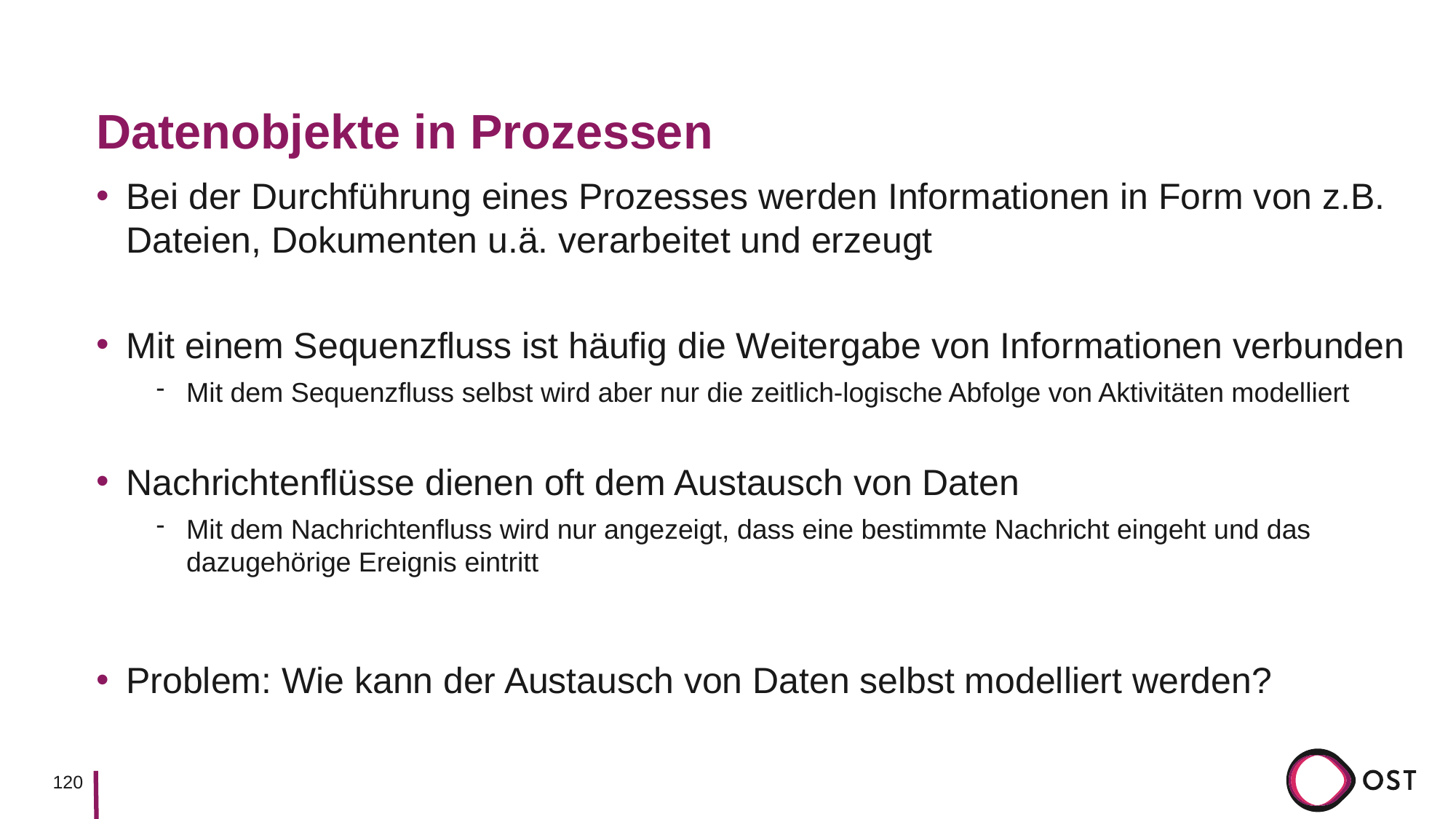

# Datenobjekte in Prozessen
Bei der Durchführung eines Prozesses werden Informationen in Form von z.B. Dateien, Dokumenten u.ä. verarbeitet und erzeugt
Mit einem Sequenzfluss ist häufig die Weitergabe von Informationen verbunden
Mit dem Sequenzfluss selbst wird aber nur die zeitlich-logische Abfolge von Aktivitäten modelliert
Nachrichtenflüsse dienen oft dem Austausch von Daten
Mit dem Nachrichtenfluss wird nur angezeigt, dass eine bestimmte Nachricht eingeht und das dazugehörige Ereignis eintritt

Problem: Wie kann der Austausch von Daten selbst modelliert werden?
120